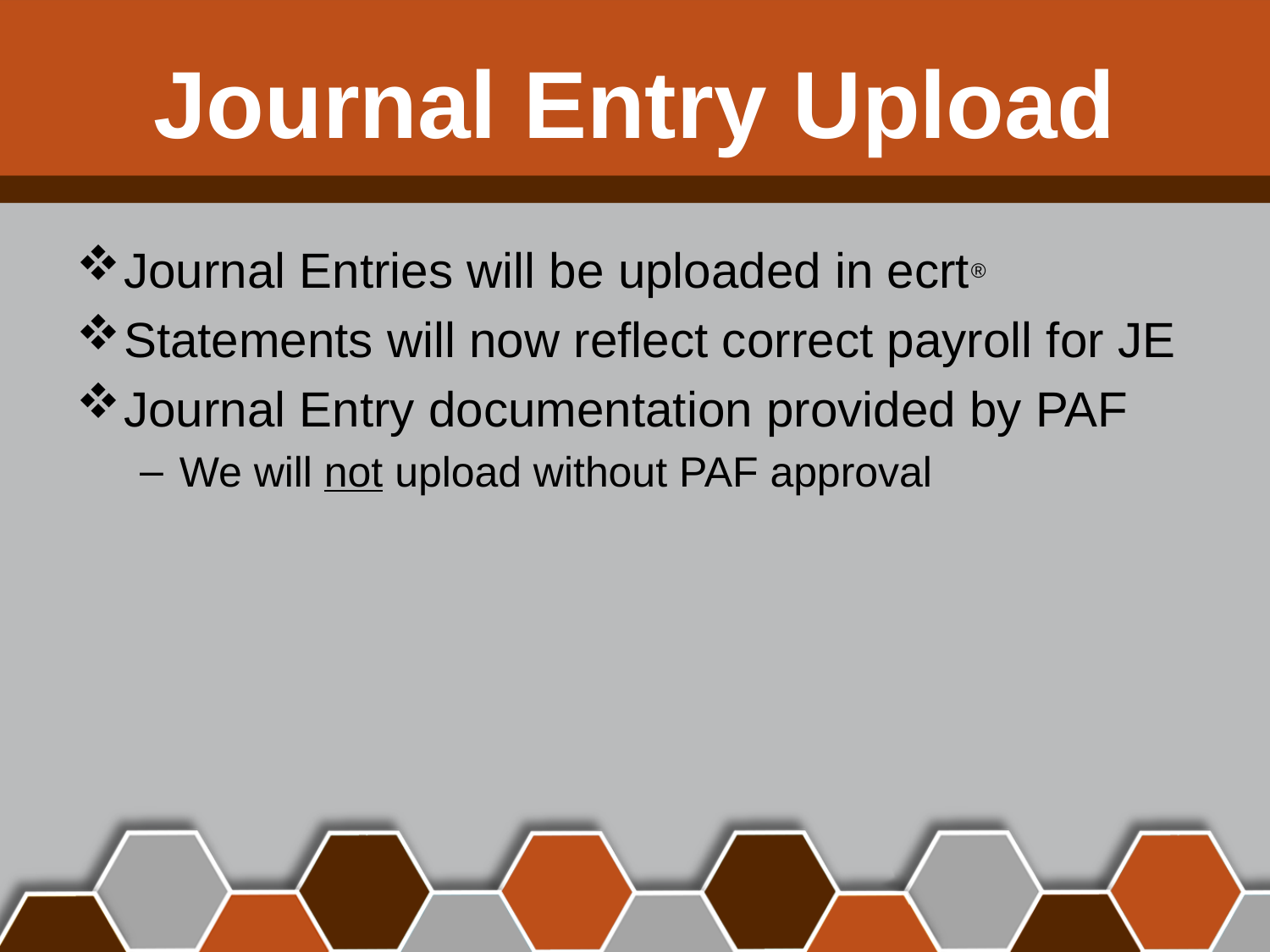

# Journal Entry Upload
Journal Entries will be uploaded in ecrt®
Statements will now reflect correct payroll for JE
Journal Entry documentation provided by PAF
We will not upload without PAF approval